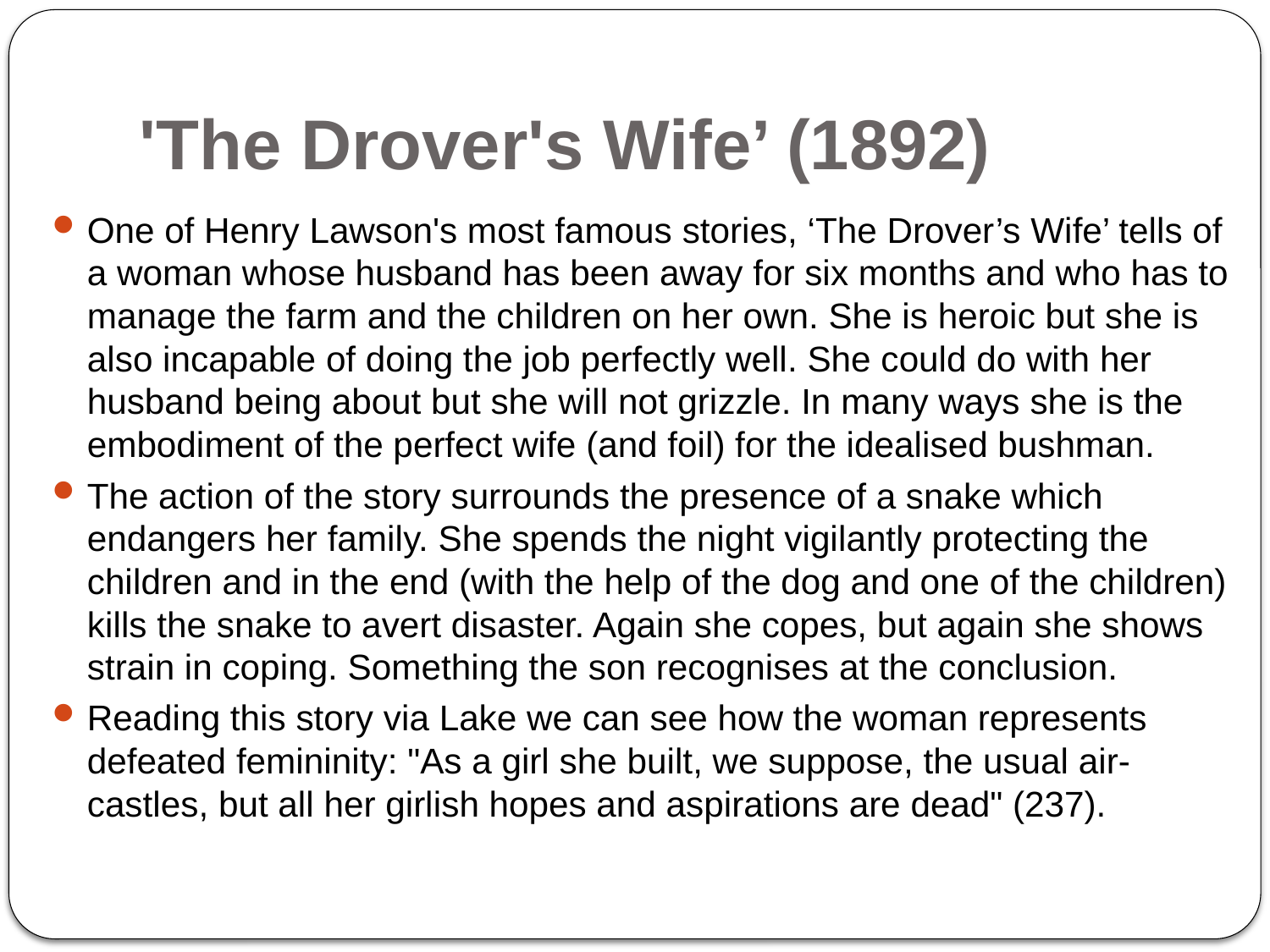

# 'The Drover's Wife’ (1892)
One of Henry Lawson's most famous stories, ‘The Drover’s Wife’ tells of a woman whose husband has been away for six months and who has to manage the farm and the children on her own. She is heroic but she is also incapable of doing the job perfectly well. She could do with her husband being about but she will not grizzle. In many ways she is the embodiment of the perfect wife (and foil) for the idealised bushman.
The action of the story surrounds the presence of a snake which endangers her family. She spends the night vigilantly protecting the children and in the end (with the help of the dog and one of the children) kills the snake to avert disaster. Again she copes, but again she shows strain in coping. Something the son recognises at the conclusion.
Reading this story via Lake we can see how the woman represents defeated femininity: "As a girl she built, we suppose, the usual air-castles, but all her girlish hopes and aspirations are dead" (237).